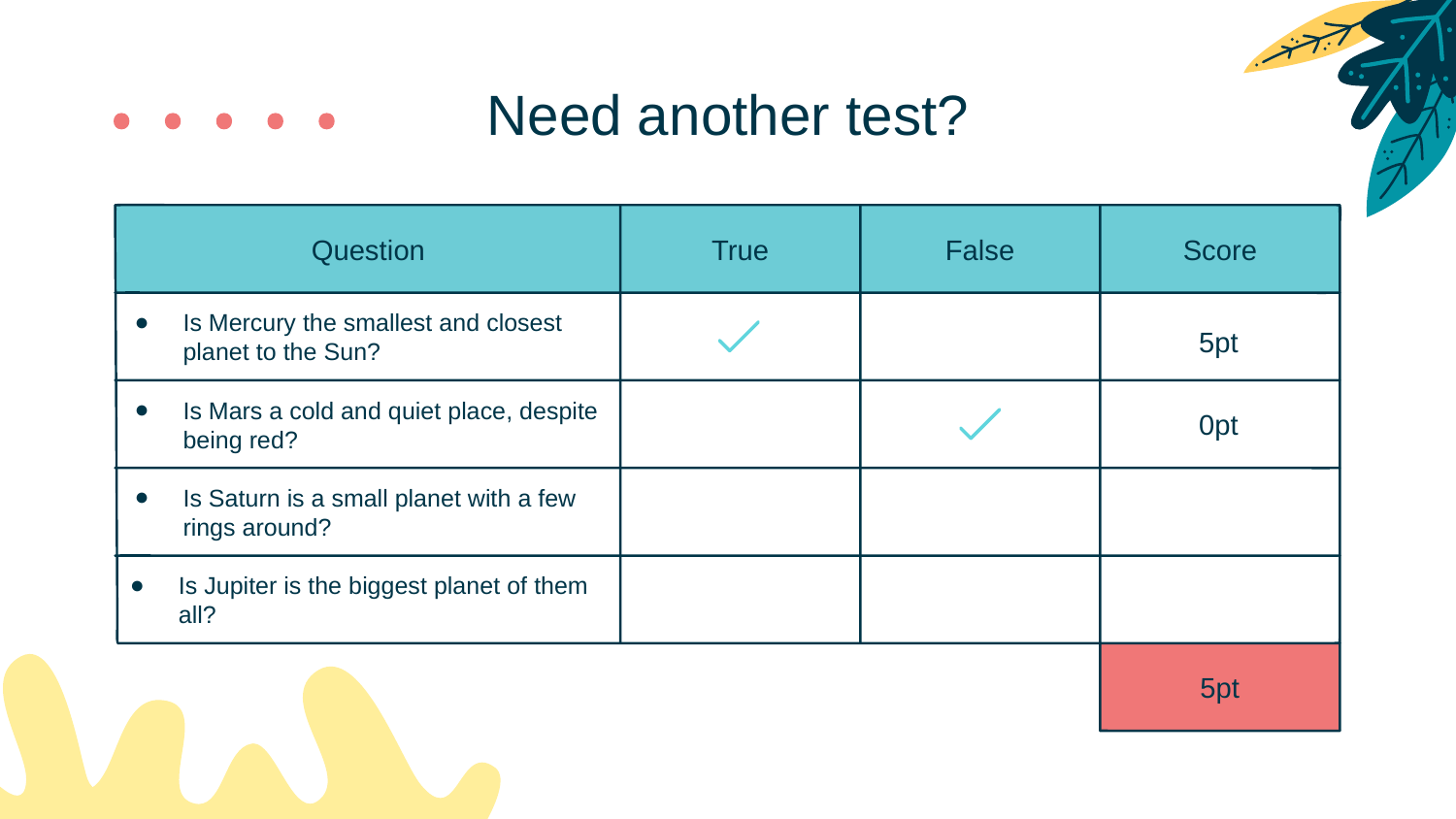

# Need another test?

Question
True
False
Score

Is Mercury the smallest and closest planet to the Sun?
5pt

Is Mars a cold and quiet place, despite being red?
0pt

Is Saturn is a small planet with a few rings around?

Is Jupiter is the biggest planet of them all?

5pt